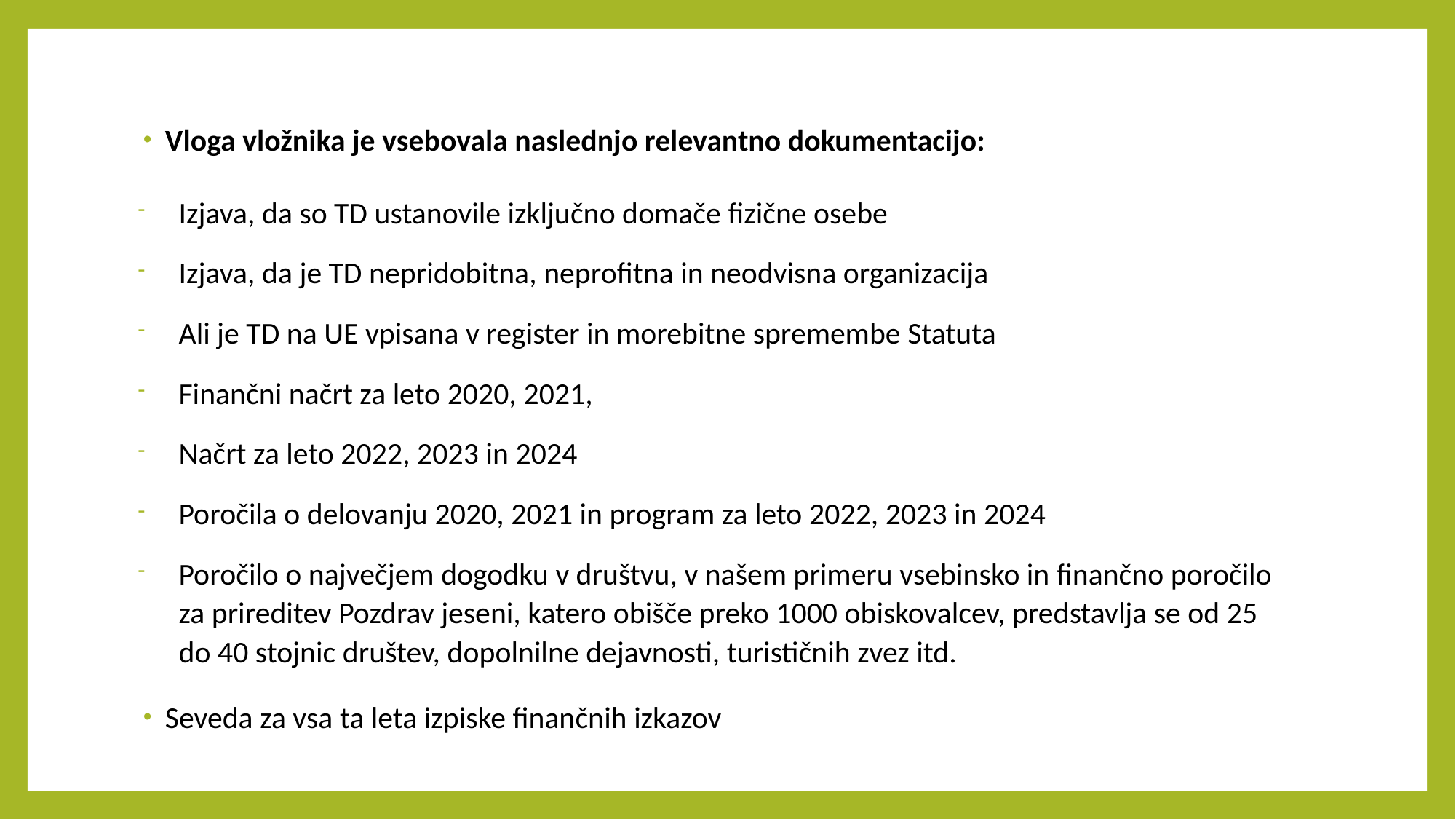

Vloga vložnika je vsebovala naslednjo relevantno dokumentacijo:
Izjava, da so TD ustanovile izključno domače fizične osebe
Izjava, da je TD nepridobitna, neprofitna in neodvisna organizacija
Ali je TD na UE vpisana v register in morebitne spremembe Statuta
Finančni načrt za leto 2020, 2021,
Načrt za leto 2022, 2023 in 2024
Poročila o delovanju 2020, 2021 in program za leto 2022, 2023 in 2024
Poročilo o največjem dogodku v društvu, v našem primeru vsebinsko in finančno poročilo za prireditev Pozdrav jeseni, katero obišče preko 1000 obiskovalcev, predstavlja se od 25 do 40 stojnic društev, dopolnilne dejavnosti, turističnih zvez itd.
Seveda za vsa ta leta izpiske finančnih izkazov